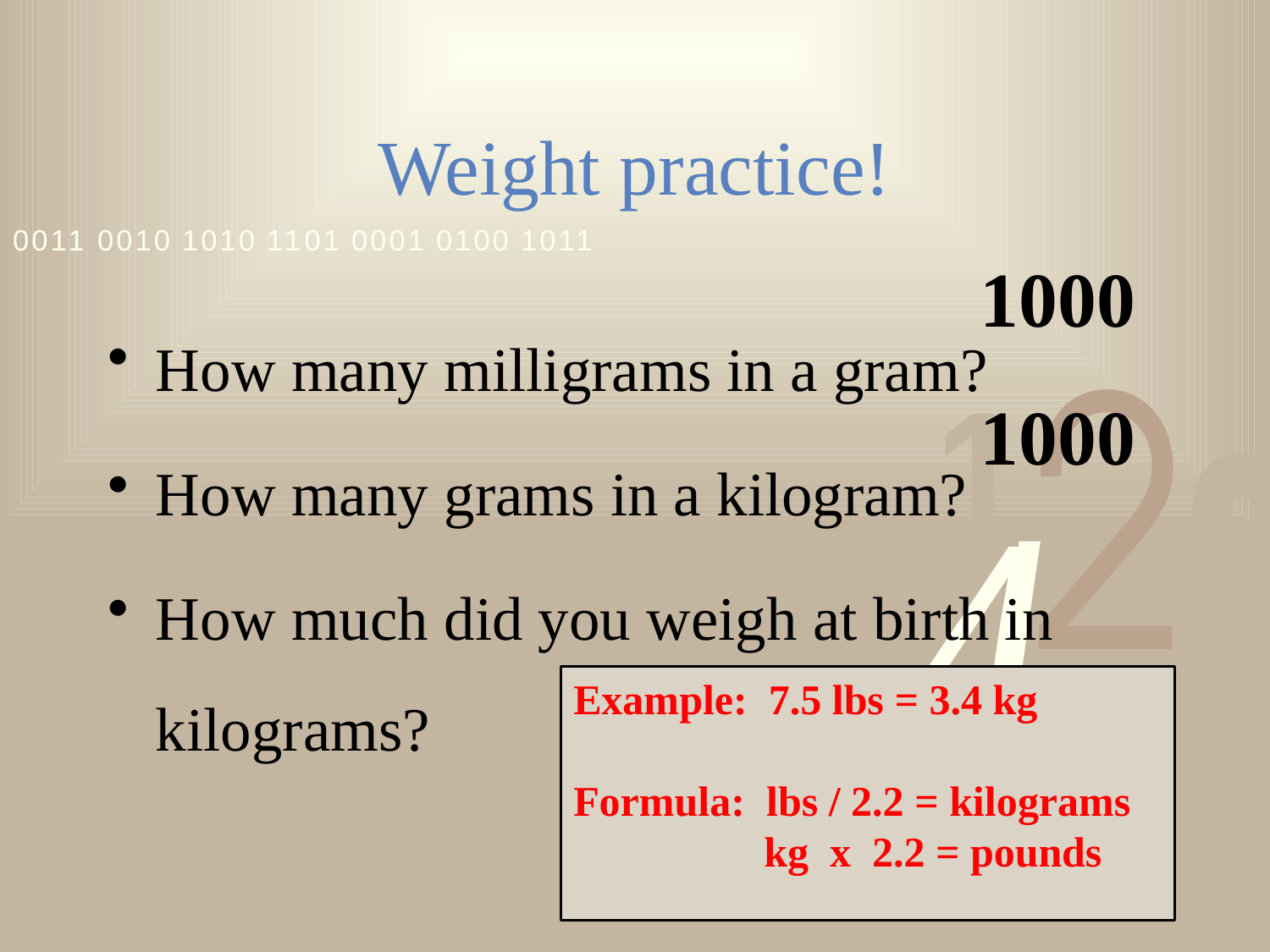

# Weight practice!
1000
How many milligrams in a gram?
How many grams in a kilogram?
How much did you weigh at birth in kilograms?

1000
Example:  7.5 lbs = 3.4 kg

Formula:  lbs / 2.2 = kilograms
	      kg  x  2.2 = pounds